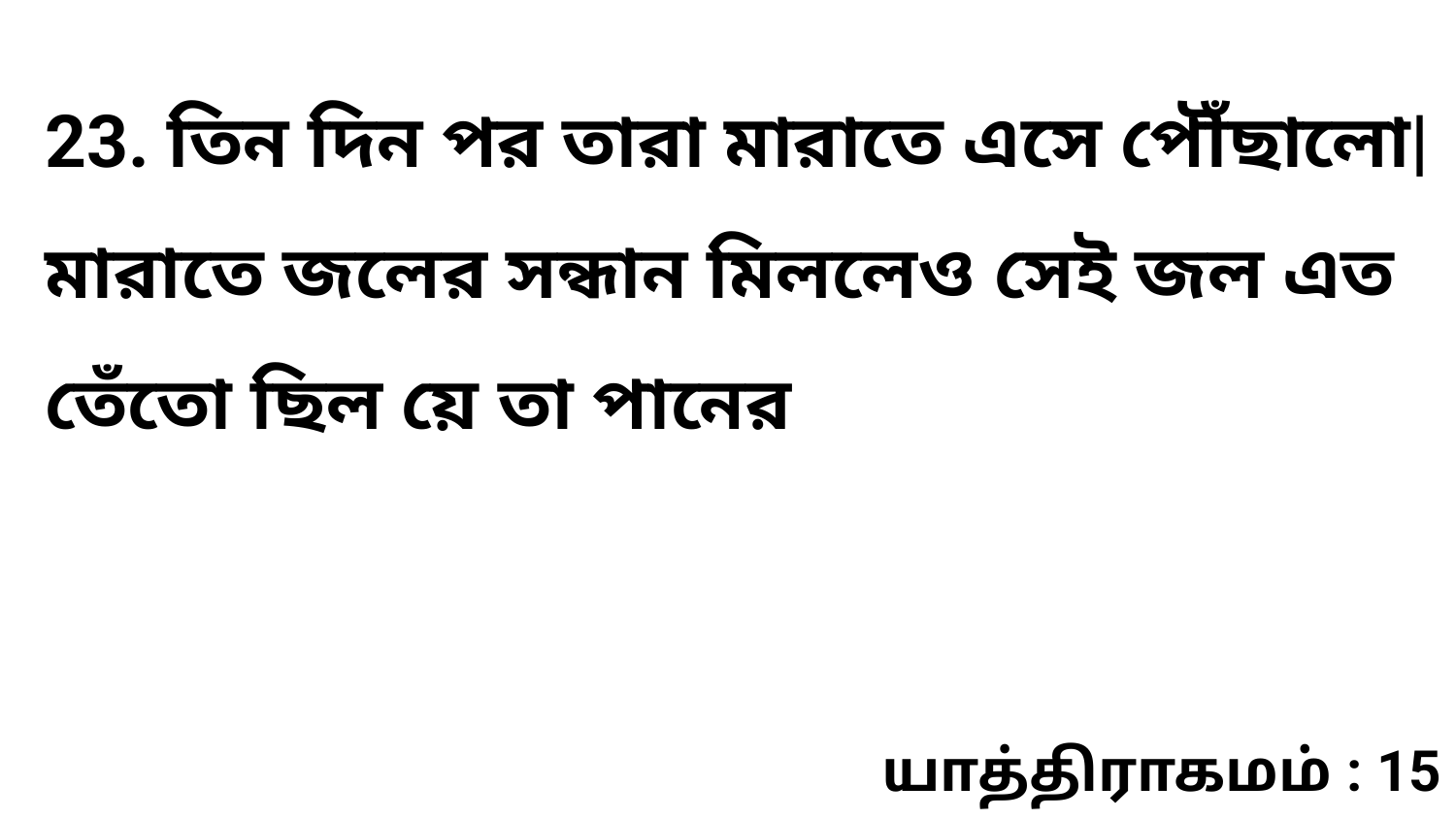

23. তিন দিন পর তারা মারাতে এসে পৌঁছালো| মারাতে জলের সন্ধান মিললেও সেই জল এত তেঁতো ছিল য়ে তা পানের
யாத்திராகமம் : 15